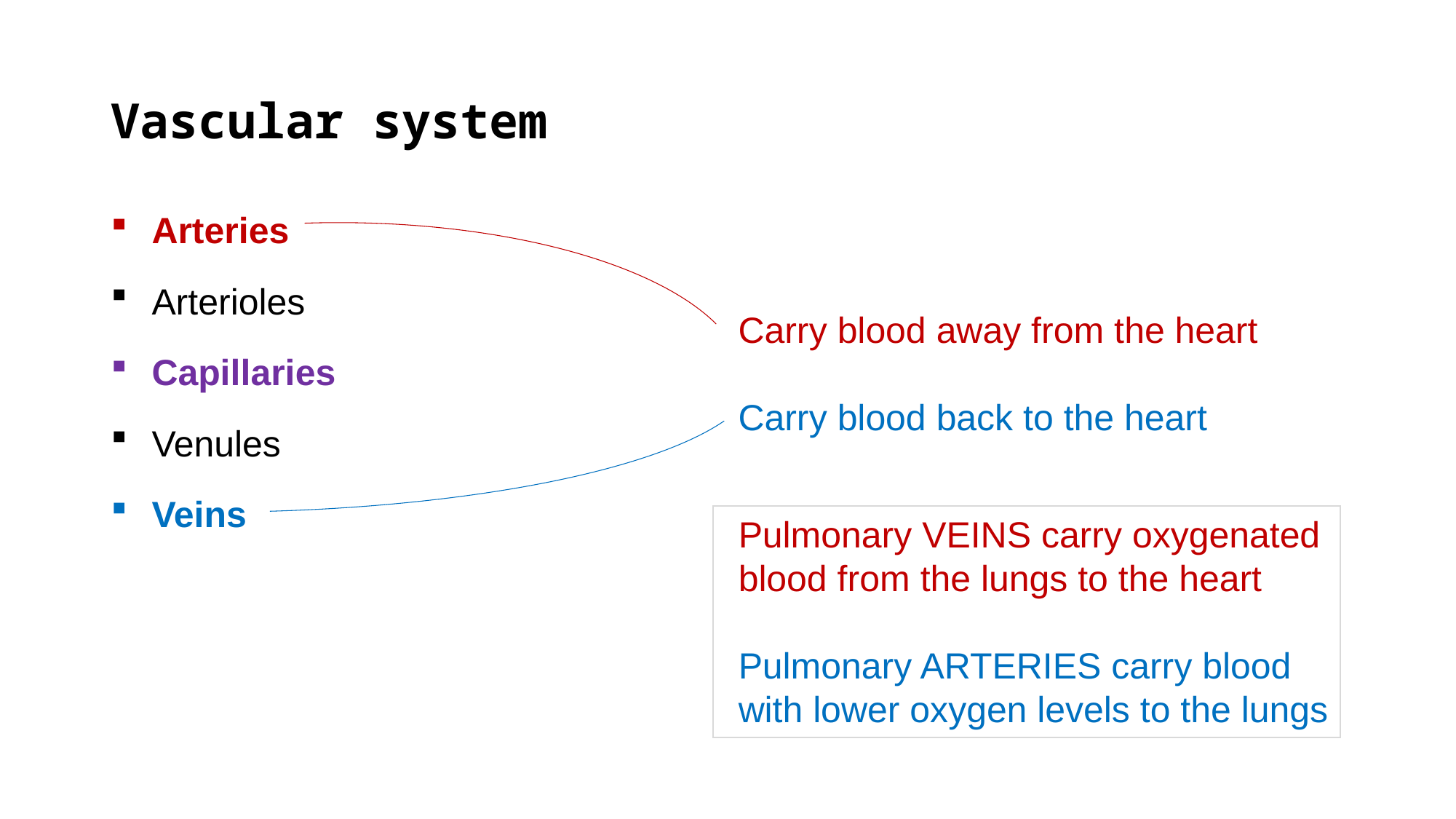

# Vascular system
Arteries
Arterioles
Capillaries
Venules
Veins

Carry blood away from the heart

Carry blood back to the heart

Pulmonary VEINS carry oxygenated blood from the lungs to the heart

Pulmonary ARTERIES carry blood with lower oxygen levels to the lungs